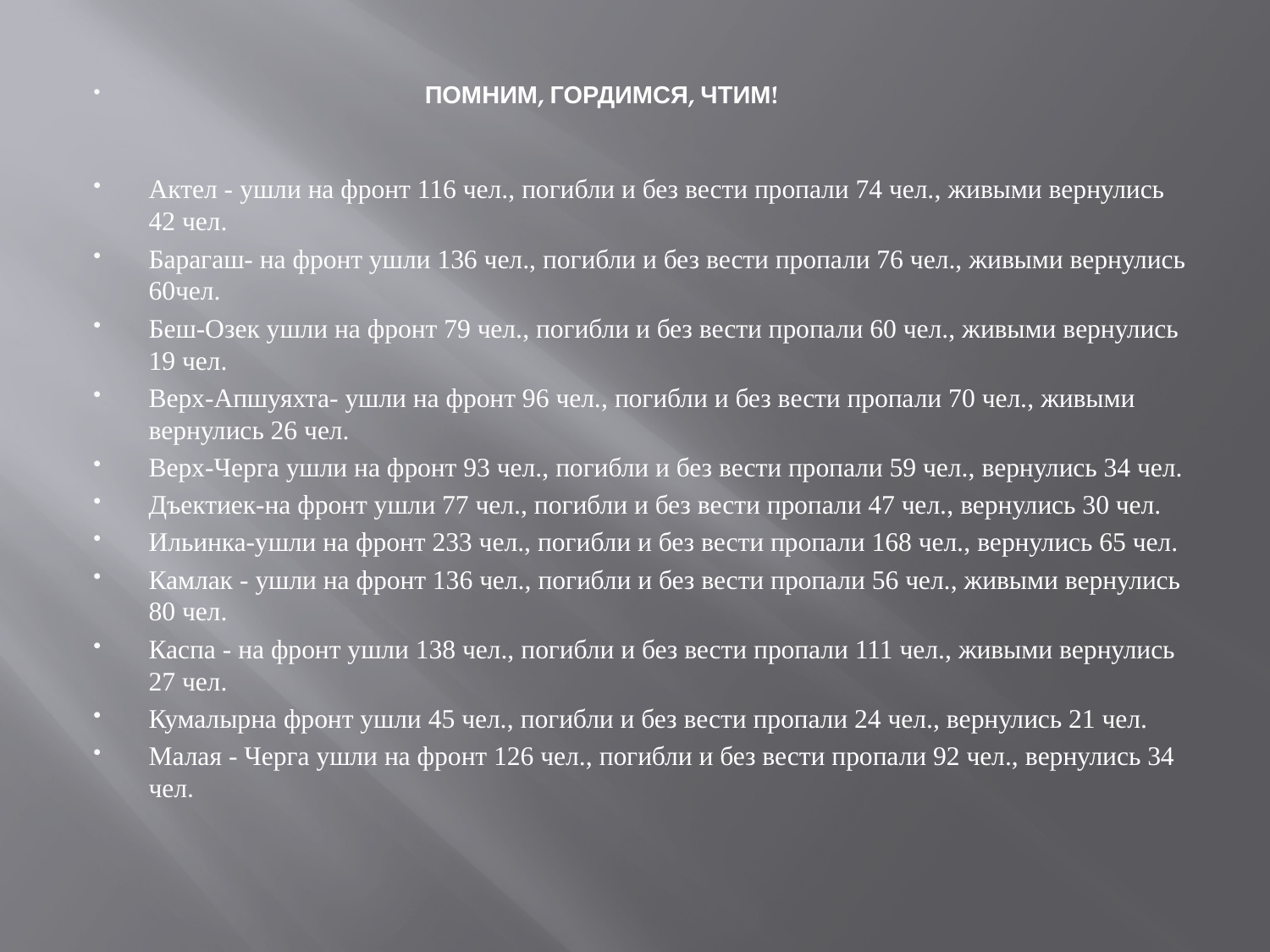

ПОМНИМ, ГОРДИМСЯ, ЧТИМ!

Актел - ушли на фронт 116 чел., погибли и без вести пропали 74 чел., живыми вернулись 42 чел.
Барагаш- на фронт ушли 136 чел., погибли и без вести пропали 76 чел., живыми вернулись 60чел.
Беш-Озек ушли на фронт 79 чел., погибли и без вести пропали 60 чел., живыми вернулись 19 чел.
Верх-Апшуяхта- ушли на фронт 96 чел., погибли и без вести пропали 70 чел., живыми вернулись 26 чел.
Верх-Черга ушли на фронт 93 чел., погибли и без вести пропали 59 чел., вернулись 34 чел.
Дъектиек-на фронт ушли 77 чел., погибли и без вести пропали 47 чел., вернулись 30 чел.
Ильинка-ушли на фронт 233 чел., погибли и без вести пропали 168 чел., вернулись 65 чел.
Камлак - ушли на фронт 136 чел., погибли и без вести пропали 56 чел., живыми вернулись 80 чел.
Каспа - на фронт ушли 138 чел., погибли и без вести пропали 111 чел., живыми вернулись 27 чел.
Кумалырна фронт ушли 45 чел., погибли и без вести пропали 24 чел., вернулись 21 чел.
Малая - Черга ушли на фронт 126 чел., погибли и без вести пропали 92 чел., вернулись 34 чел.